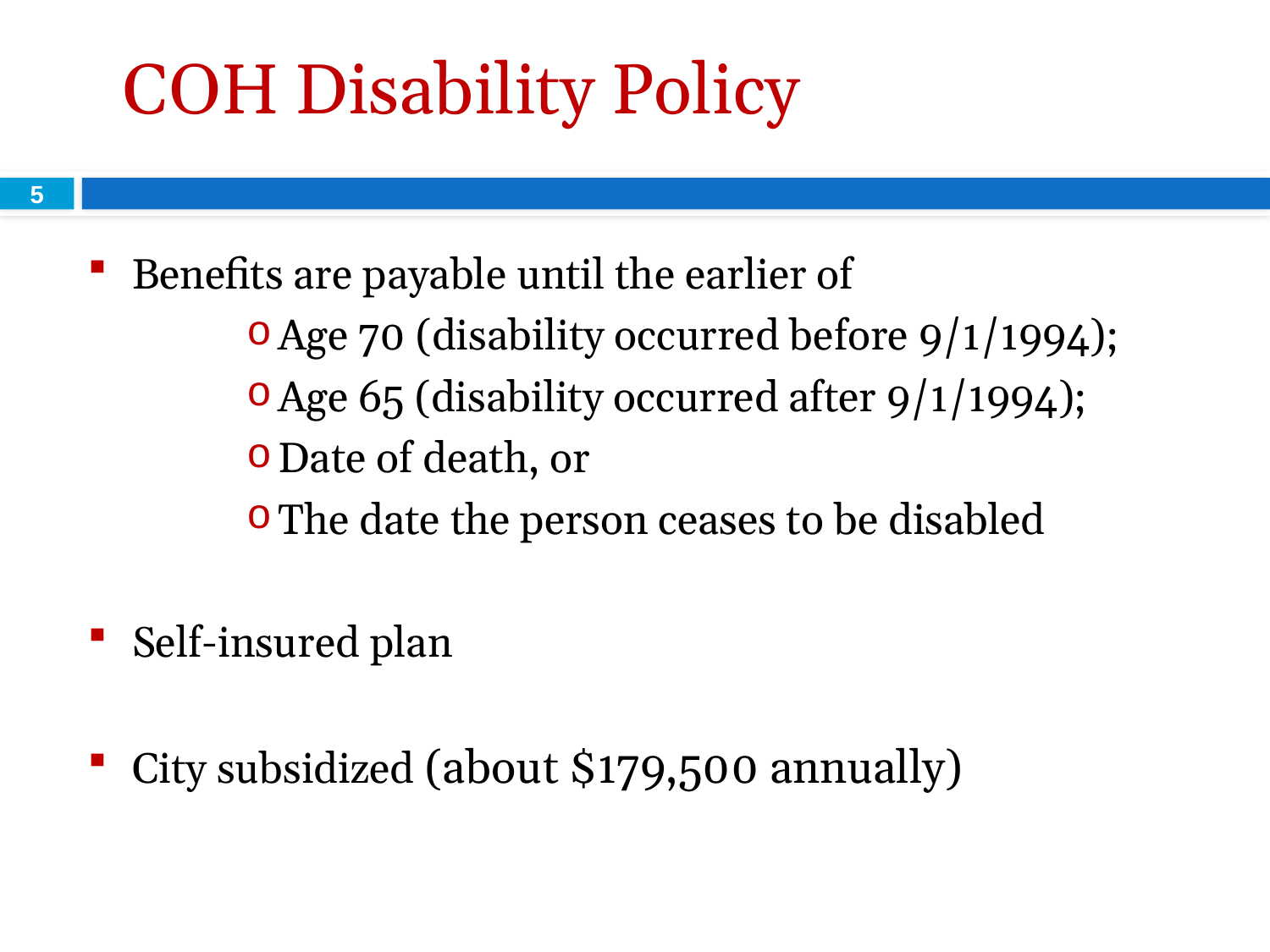

# COH Disability Policy
5

Benefits are payable until the earlier of
Age 70 (disability occurred before 9/1/1994);
Age 65 (disability occurred after 9/1/1994);
Date of death, or
The date the person ceases to be disabled

Self-insured plan

City subsidized (about $179,500 annually)